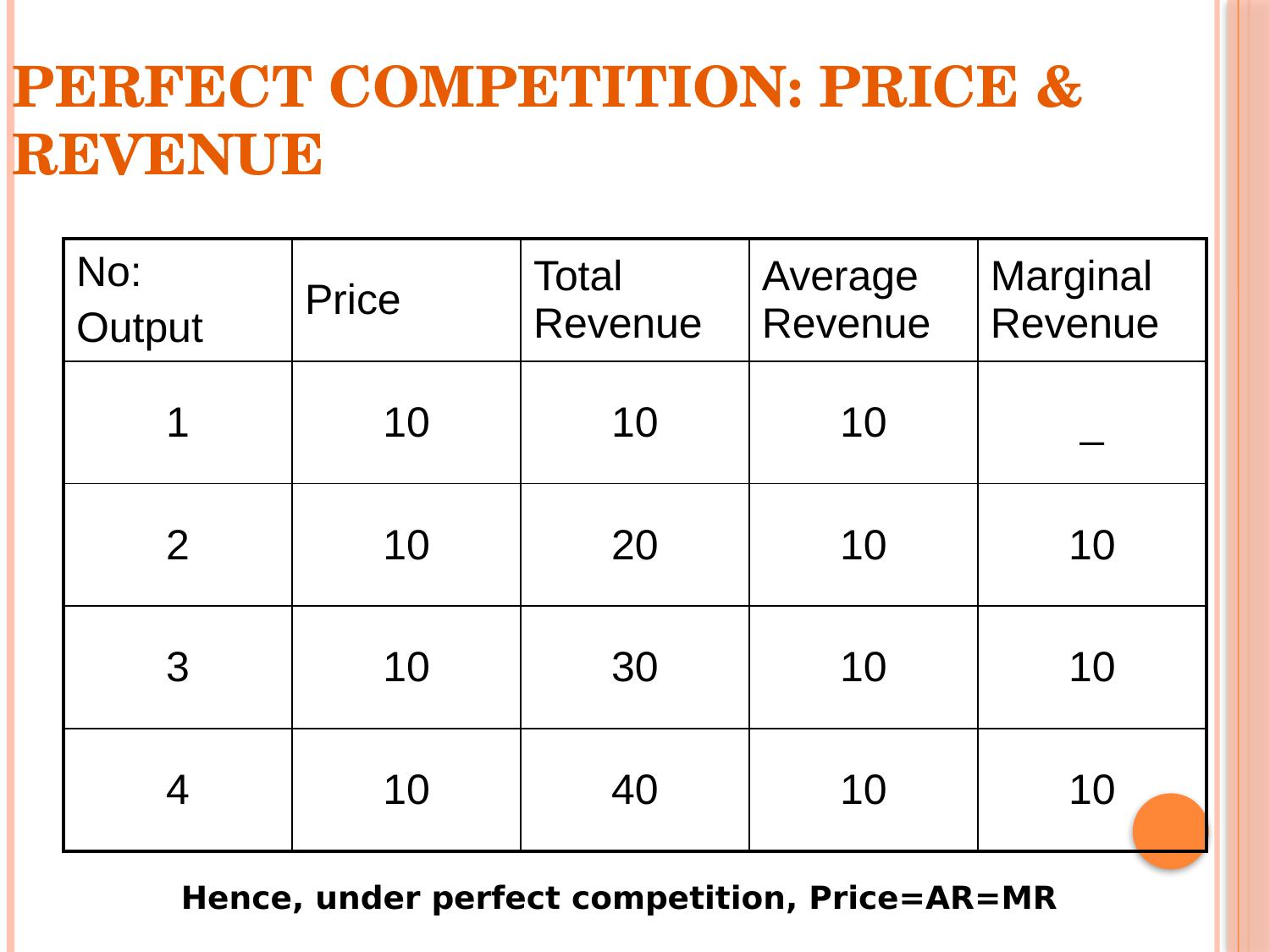

# Perfect Competition: Price & Revenue
| No: Output | Price | Total Revenue | Average Revenue | Marginal Revenue |
| --- | --- | --- | --- | --- |
| 1 | 10 | 10 | 10 | \_ |
| 2 | 10 | 20 | 10 | 10 |
| 3 | 10 | 30 | 10 | 10 |
| 4 | 10 | 40 | 10 | 10 |
Hence, under perfect competition, Price=AR=MR